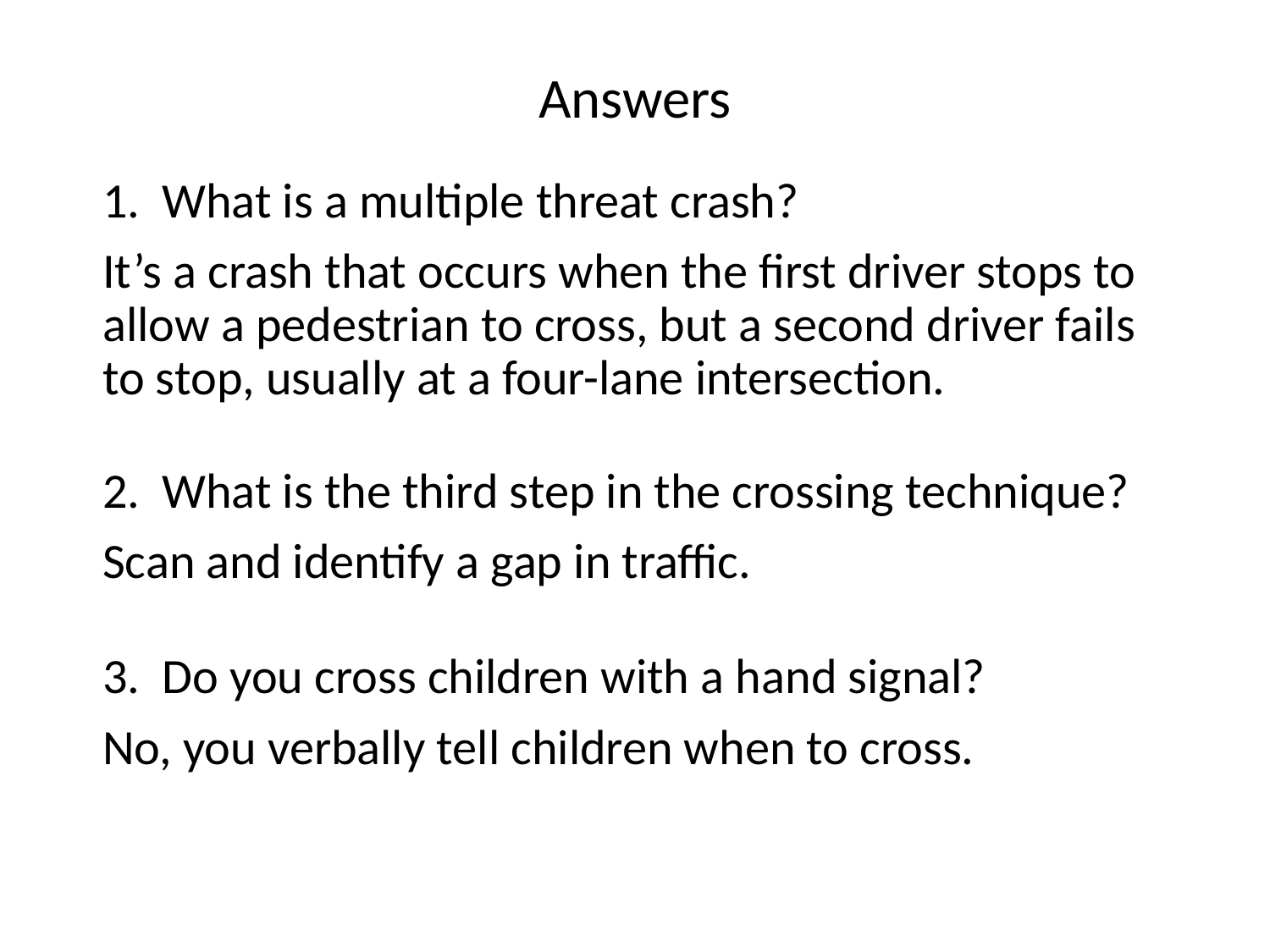

# Answers
1.  What is a multiple threat crash?
It’s a crash that occurs when the first driver stops to allow a pedestrian to cross, but a second driver fails to stop, usually at a four-lane intersection.

2.  What is the third step in the crossing technique?
Scan and identify a gap in traffic.

3.  Do you cross children with a hand signal?
No, you verbally tell children when to cross.